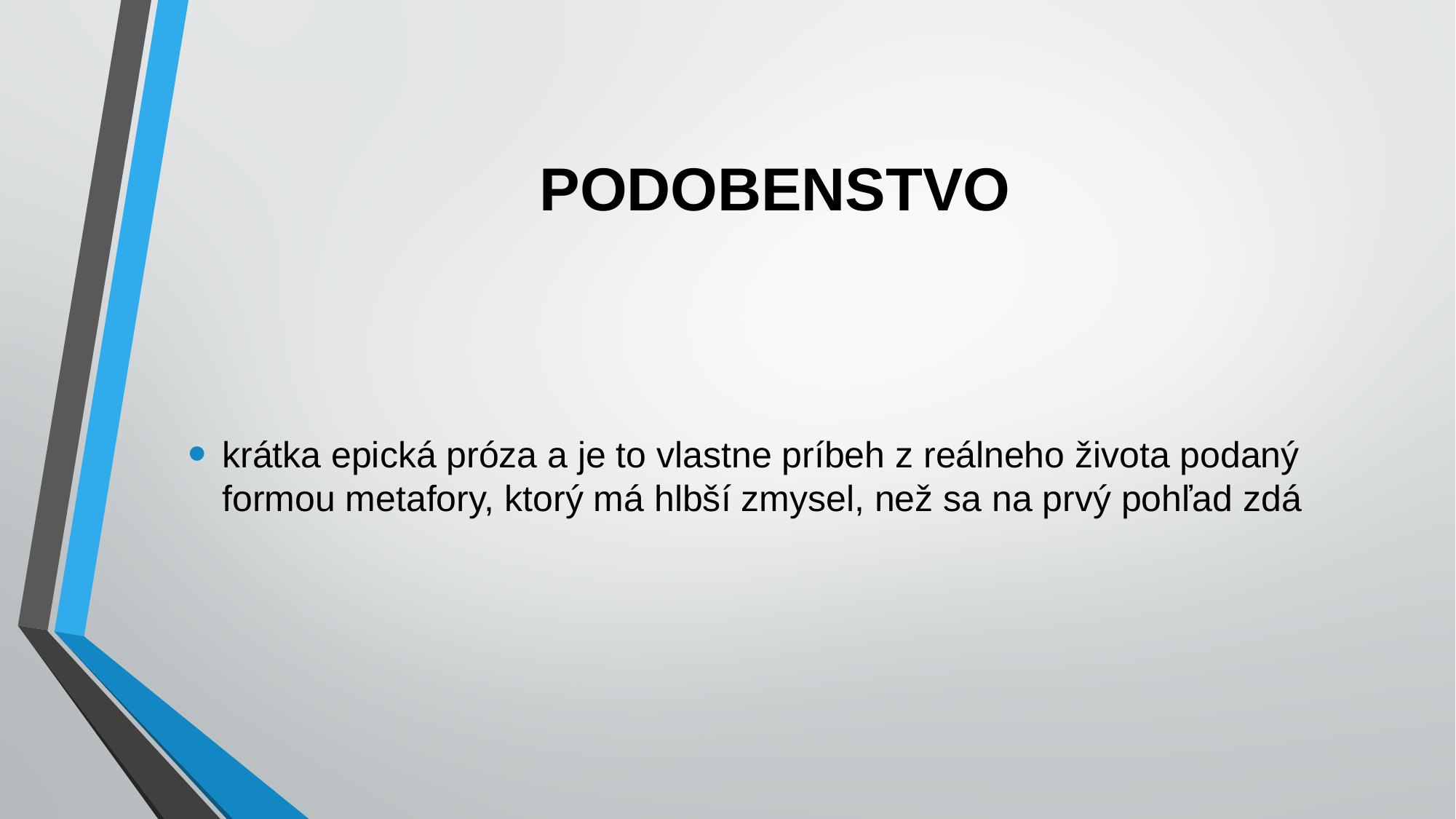

# PODOBENSTVO
krátka epická próza a je to vlastne príbeh z reálneho života podaný formou metafory, ktorý má hlbší zmysel, než sa na prvý pohľad zdá